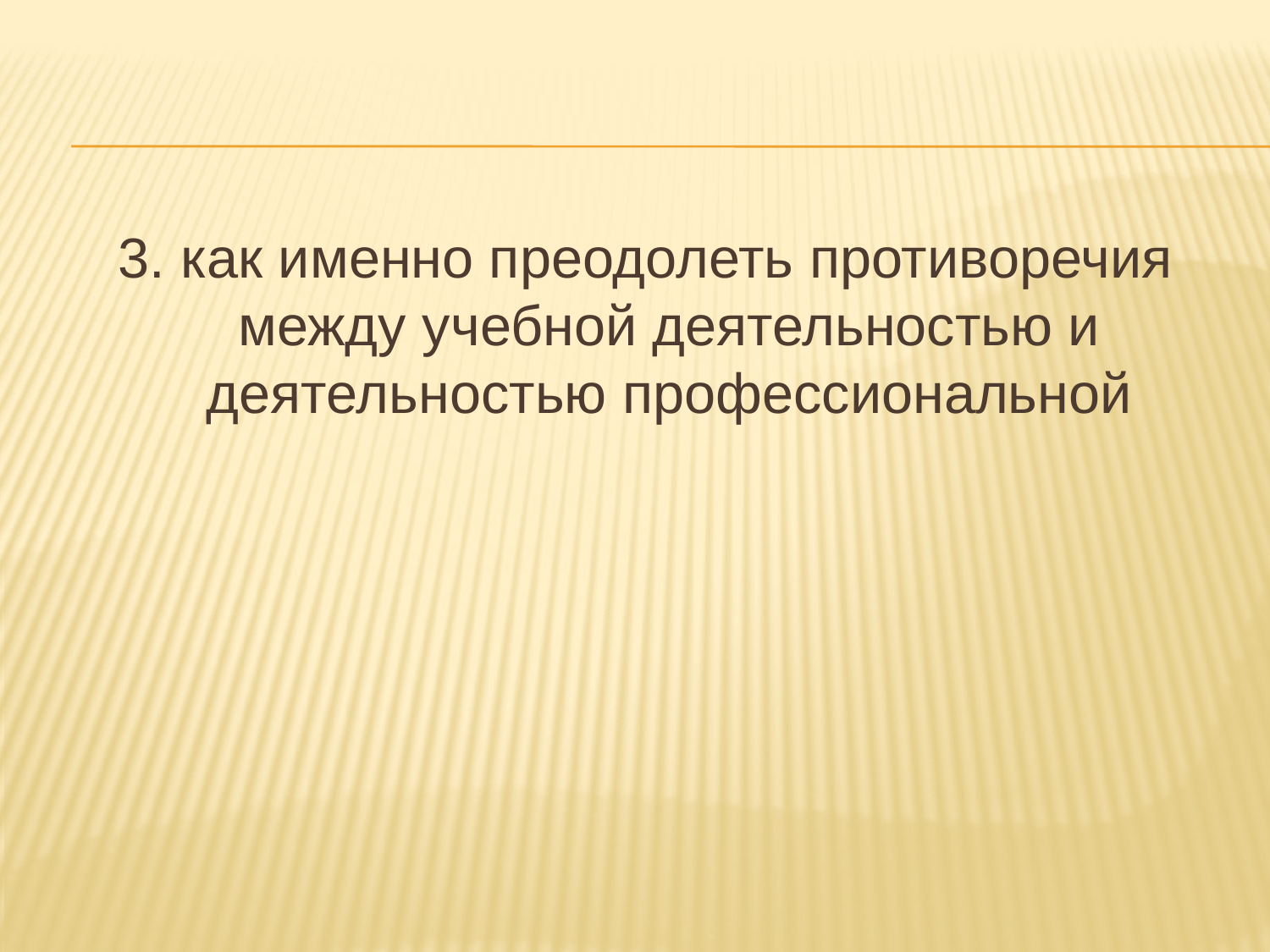

#
3. как именно преодолеть противоречия между учебной деятельностью и деятельностью профессиональной